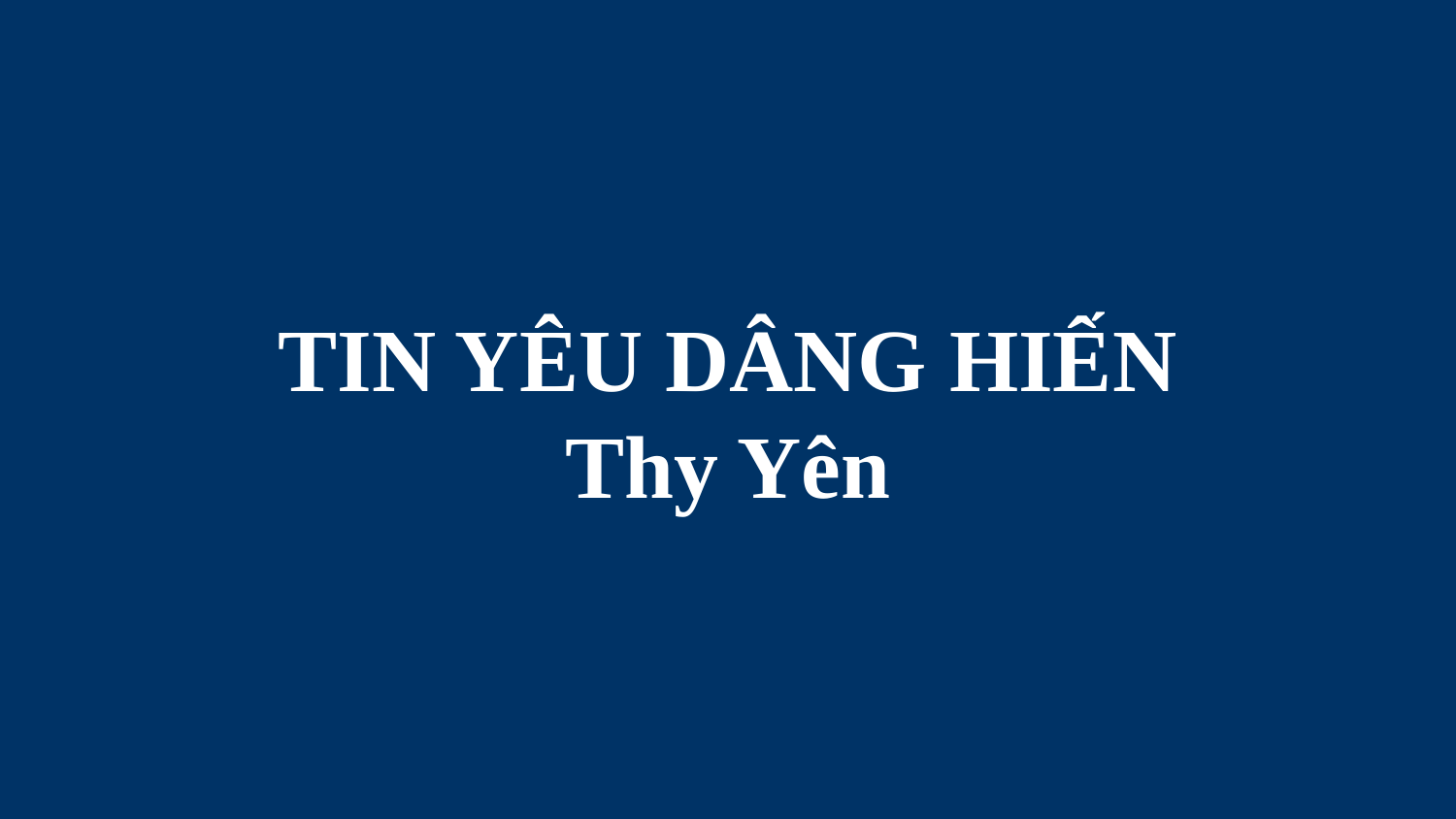

# TIN YÊU DÂNG HIẾN Thy Yên